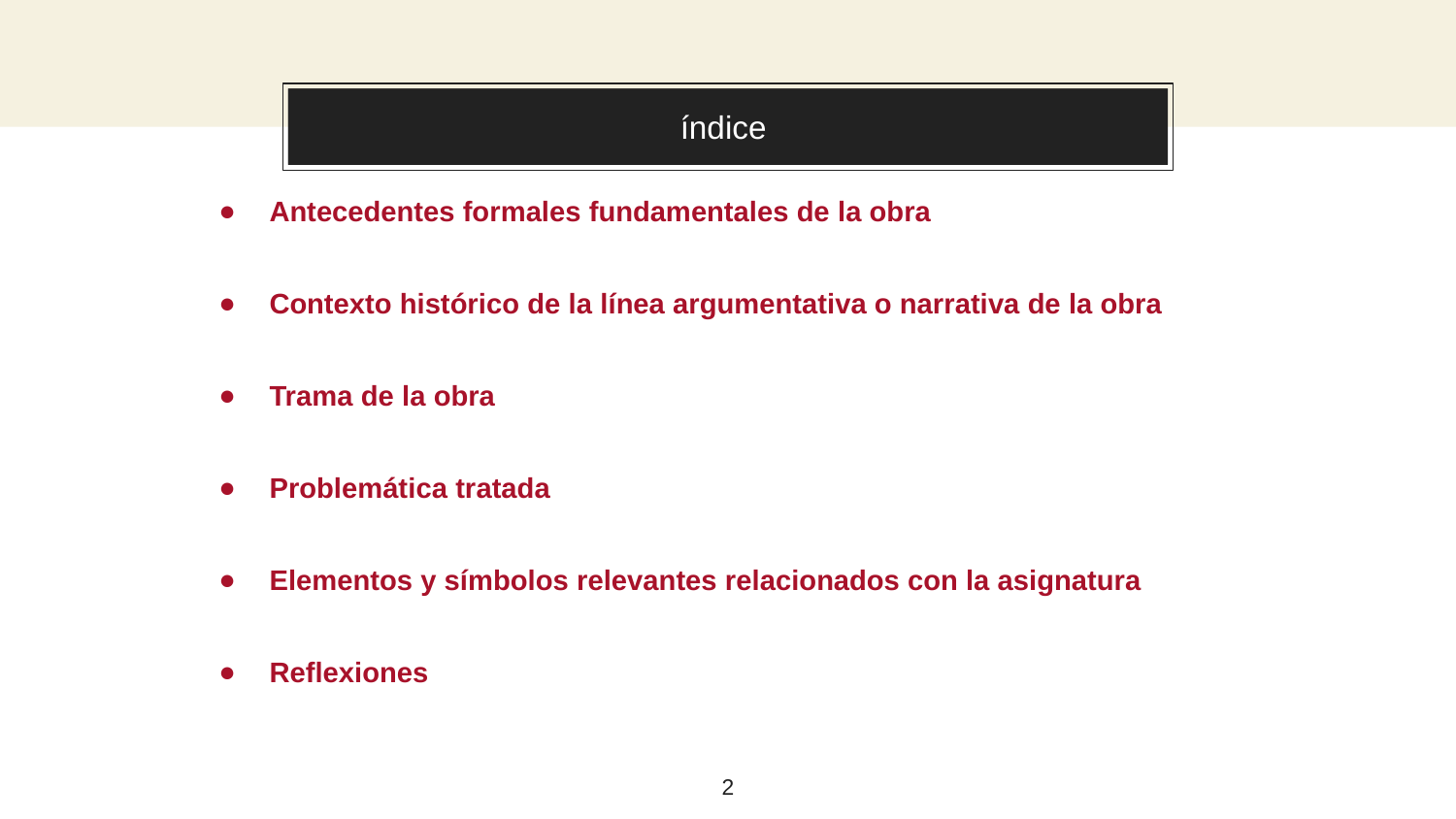

About this template
# índice
Antecedentes formales fundamentales de la obra

Contexto histórico de la línea argumentativa o narrativa de la obra

Trama de la obra

Problemática tratada

Elementos y símbolos relevantes relacionados con la asignatura

Reflexiones
2